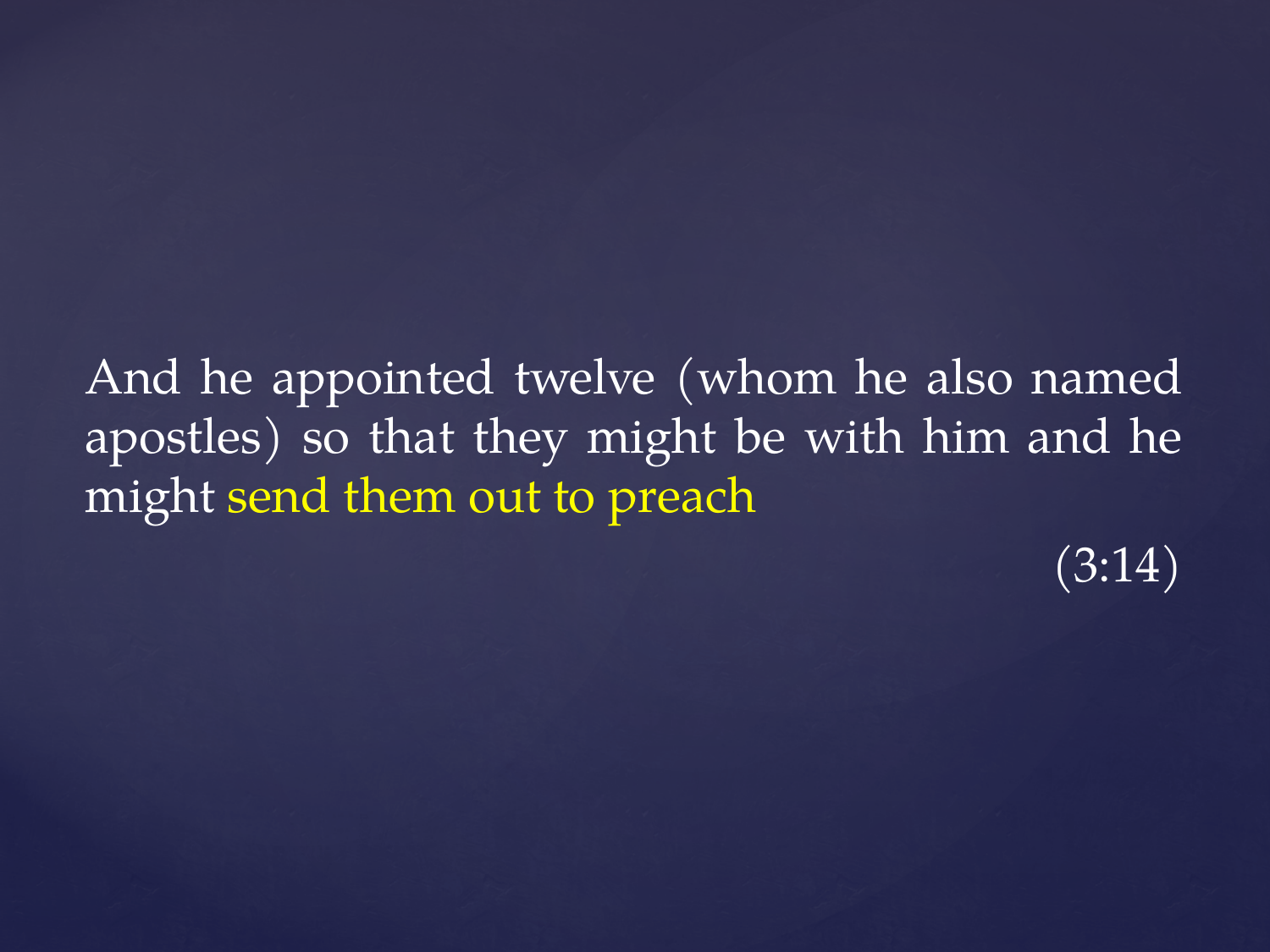

And he appointed twelve (whom he also named apostles) so that they might be with him and he might send them out to preach
(3:14)